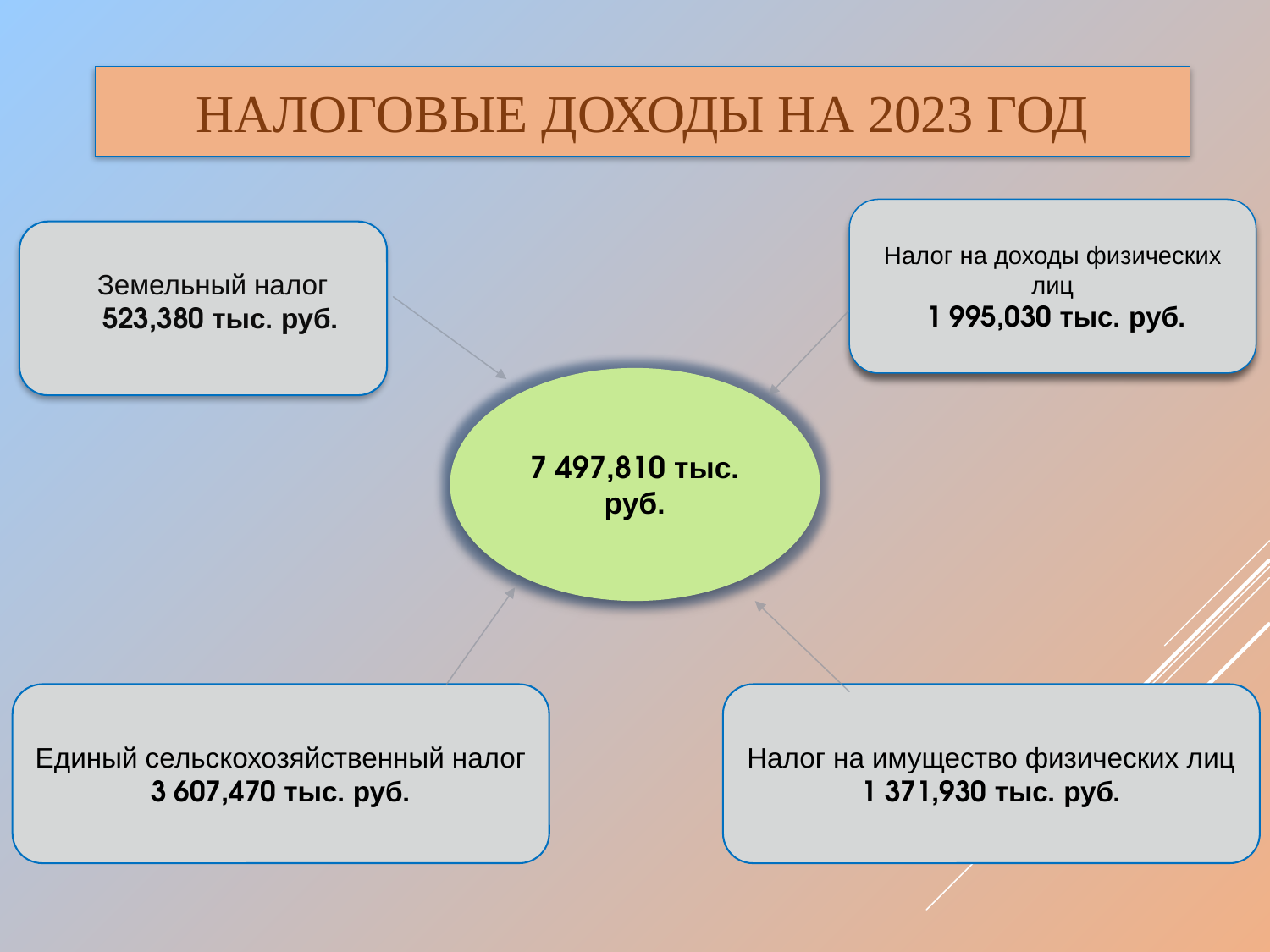

# Налоговые доходы на 2023 год
Налог на доходы физических лиц
 1 995,030 тыс. руб.
Земельный налог
523,380 тыс. руб.

7 497,810 тыс. руб.
Единый сельскохозяйственный налог
3 607,470 тыс. руб.
Налог на имущество физических лиц
1 371,930 тыс. руб.